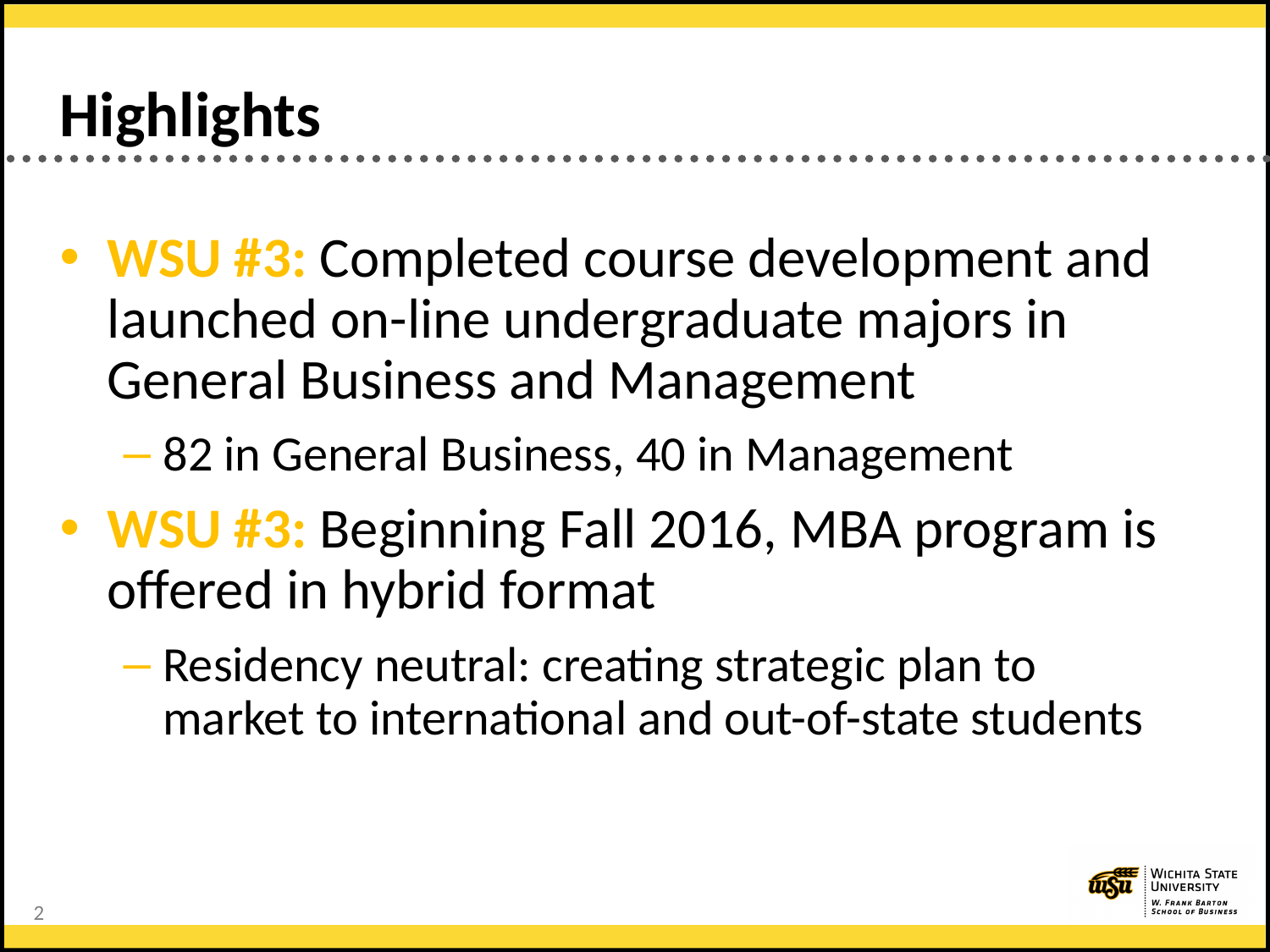

# Highlights
WSU #3: Completed course development and launched on-line undergraduate majors in General Business and Management
82 in General Business, 40 in Management
WSU #3: Beginning Fall 2016, MBA program is offered in hybrid format
Residency neutral: creating strategic plan to market to international and out-of-state students